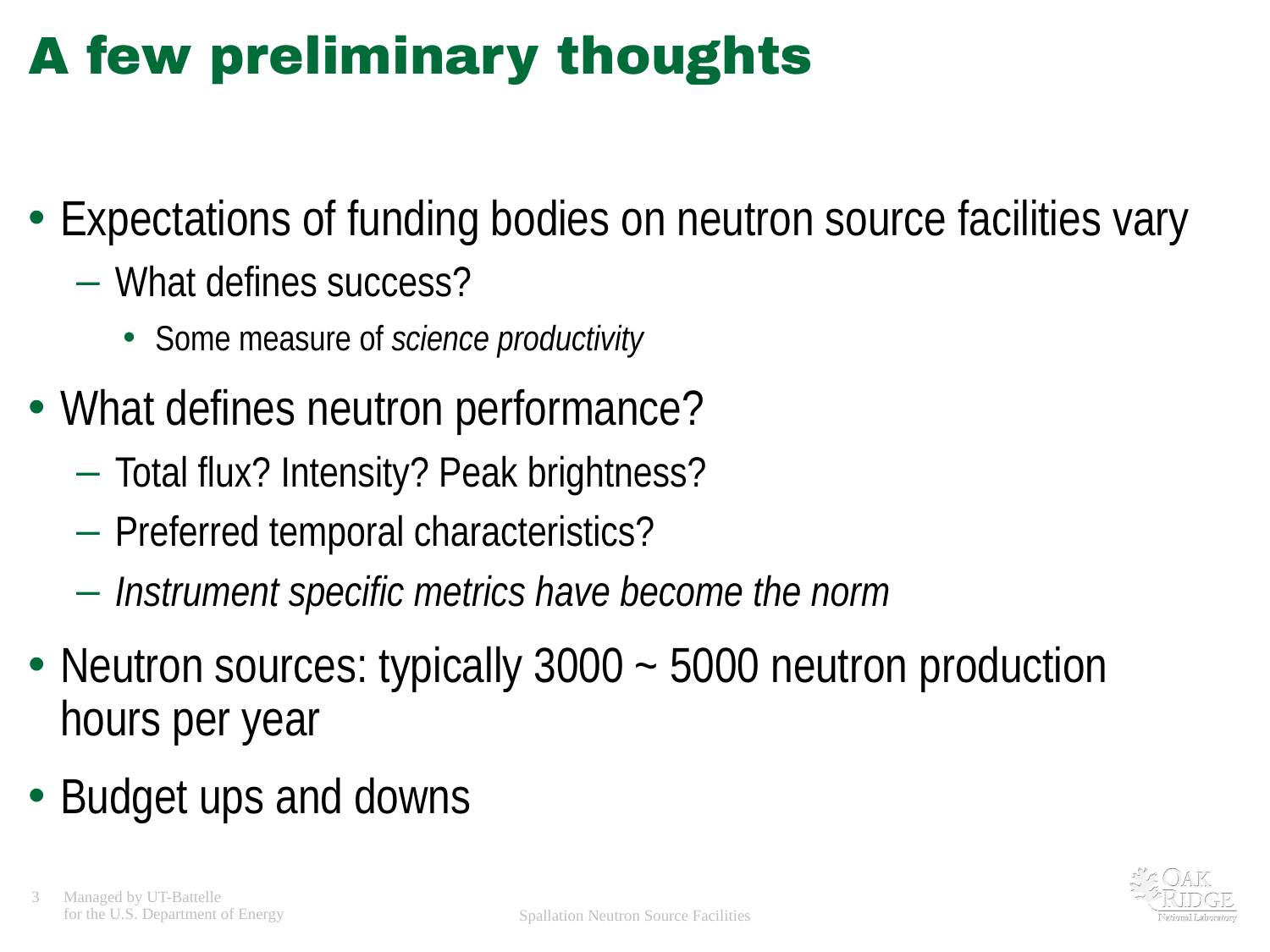

# A few preliminary thoughts
Expectations of funding bodies on neutron source facilities vary
What defines success?
Some measure of science productivity
What defines neutron performance?
Total flux? Intensity? Peak brightness?
Preferred temporal characteristics?
Instrument specific metrics have become the norm
Neutron sources: typically 3000 ~ 5000 neutron production hours per year
Budget ups and downs